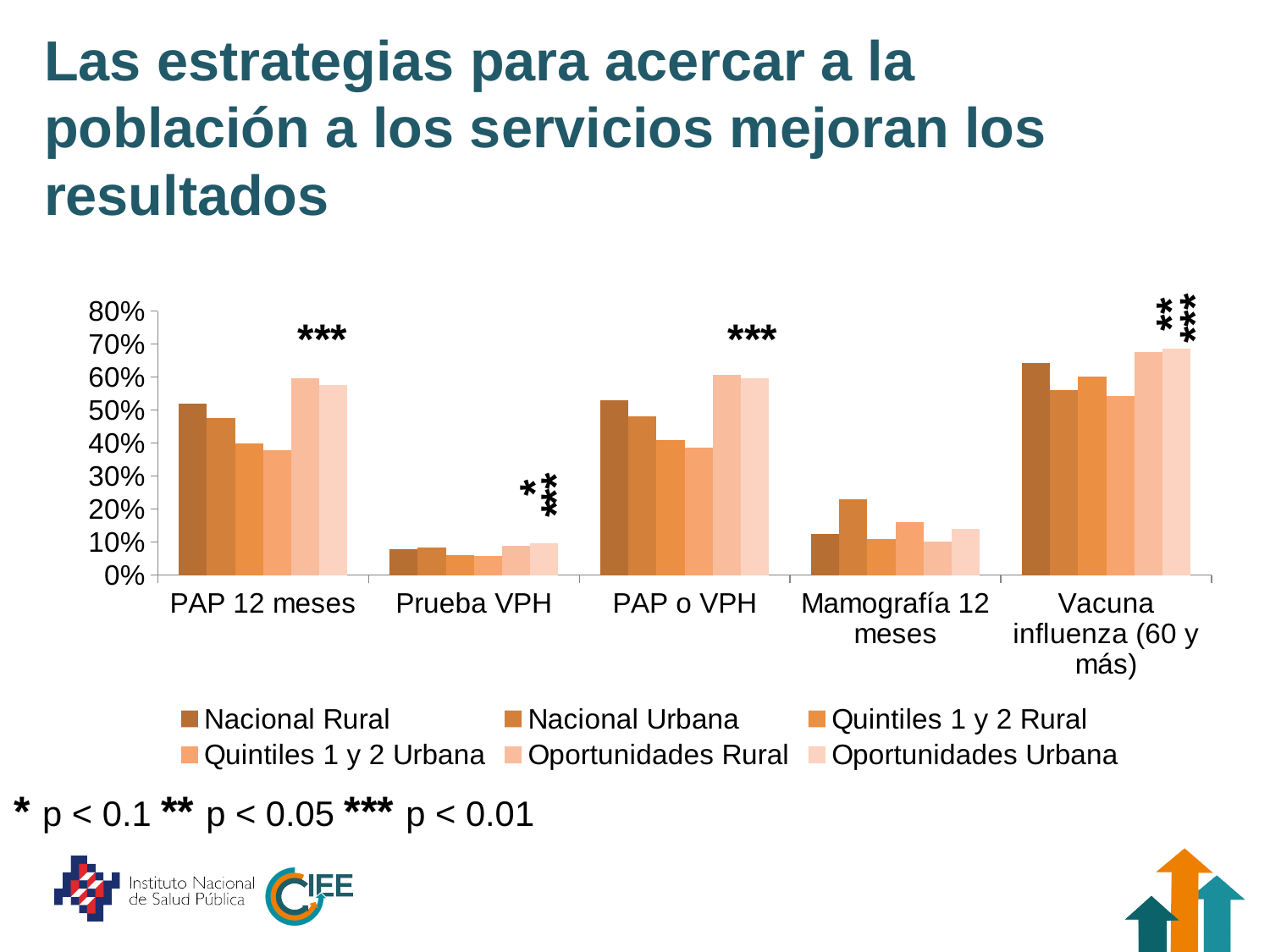

# Las estrategias para acercar a la población a los servicios mejoran los resultados
**

### Chart

| Category | Nacional Rural | Nacional Urbana | Quintiles 1 y 2 Rural | Quintiles 1 y 2 Urbana | Oportunidades Rural | Oportunidades Urbana |
|---|---|---|---|---|---|---|
| PAP 12 meses | 0.5202199 | 0.4759393 | 0.3990741 | 0.3777849 | 0.5959447 | 0.5768864 |
| Prueba VPH | 0.0785336 | 0.0848731 | 0.0609814 | 0.0571204 | 0.0894974 | 0.097406 |
| PAP o VPH | 0.5310926 | 0.4821265 | 0.4081809 | 0.385367 | 0.6071673 | 0.5953662 |
| Mamografía 12 meses | 0.1237193 | 0.23022 | 0.1093148 | 0.1598615 | 0.1018149 | 0.1403017 |
| Vacuna influenza (60 y más) | 0.6438647 | 0.5618874 | 0.6029249 | 0.5422706 | 0.6767661 | 0.6851488 |
***
***
***
*
**
*
* p < 0.1 ** p < 0.05 *** p < 0.01